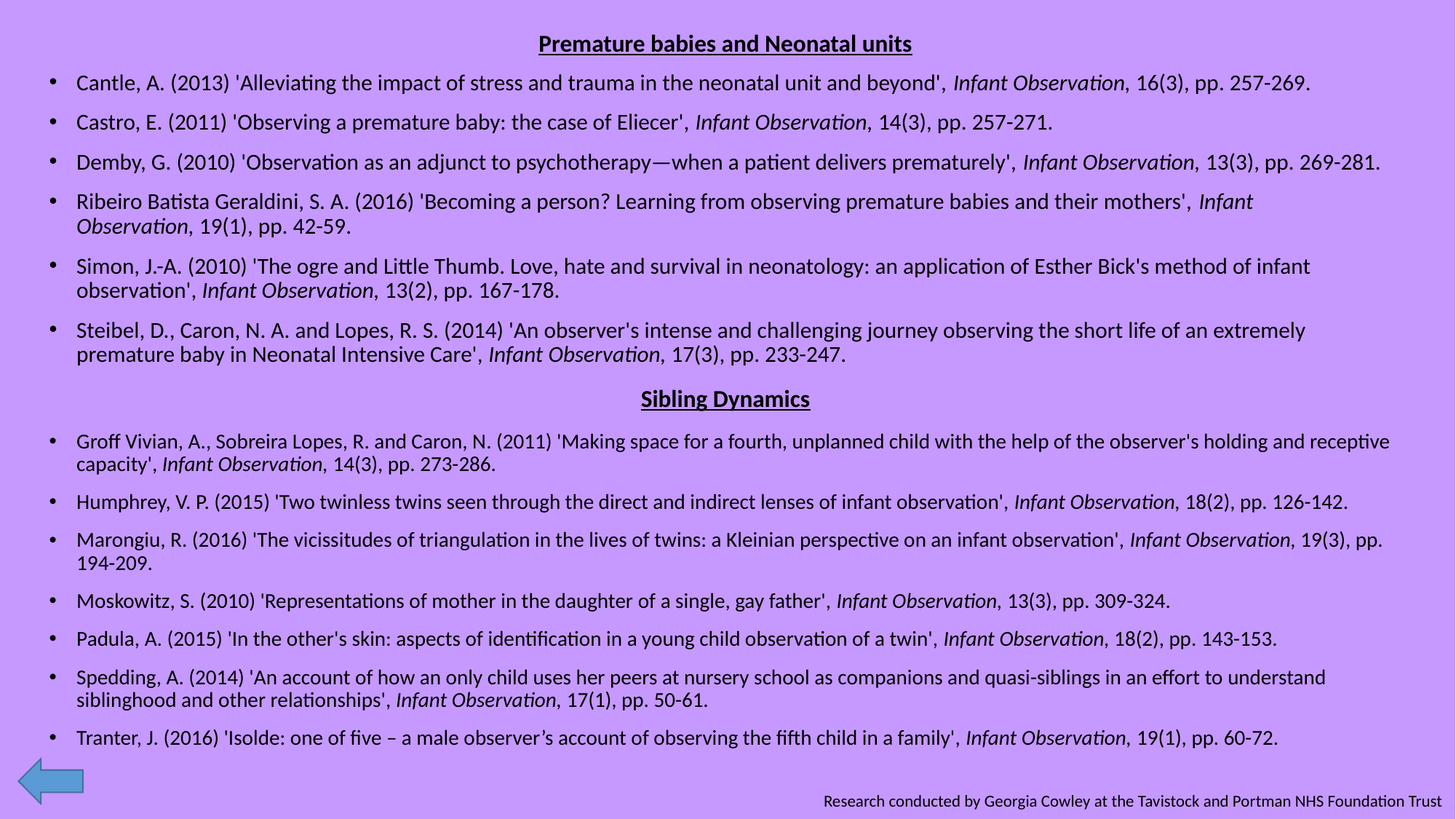

# Premature babies and Neonatal units
Cantle, A. (2013) 'Alleviating the impact of stress and trauma in the neonatal unit and beyond', Infant Observation, 16(3), pp. 257-269.
Castro, E. (2011) 'Observing a premature baby: the case of Eliecer', Infant Observation, 14(3), pp. 257-271.
Demby, G. (2010) 'Observation as an adjunct to psychotherapy—when a patient delivers prematurely', Infant Observation, 13(3), pp. 269-281.
Ribeiro Batista Geraldini, S. A. (2016) 'Becoming a person? Learning from observing premature babies and their mothers', Infant Observation, 19(1), pp. 42-59.
Simon, J.-A. (2010) 'The ogre and Little Thumb. Love, hate and survival in neonatology: an application of Esther Bick's method of infant observation', Infant Observation, 13(2), pp. 167-178.
Steibel, D., Caron, N. A. and Lopes, R. S. (2014) 'An observer's intense and challenging journey observing the short life of an extremely premature baby in Neonatal Intensive Care', Infant Observation, 17(3), pp. 233-247.

Sibling Dynamics
Groff Vivian, A., Sobreira Lopes, R. and Caron, N. (2011) 'Making space for a fourth, unplanned child with the help of the observer's holding and receptive capacity', Infant Observation, 14(3), pp. 273-286.
Humphrey, V. P. (2015) 'Two twinless twins seen through the direct and indirect lenses of infant observation', Infant Observation, 18(2), pp. 126-142.
Marongiu, R. (2016) 'The vicissitudes of triangulation in the lives of twins: a Kleinian perspective on an infant observation', Infant Observation, 19(3), pp. 194-209.
Moskowitz, S. (2010) 'Representations of mother in the daughter of a single, gay father', Infant Observation, 13(3), pp. 309-324.
Padula, A. (2015) 'In the other's skin: aspects of identification in a young child observation of a twin', Infant Observation, 18(2), pp. 143-153.
Spedding, A. (2014) 'An account of how an only child uses her peers at nursery school as companions and quasi-siblings in an effort to understand siblinghood and other relationships', Infant Observation, 17(1), pp. 50-61.
Tranter, J. (2016) 'Isolde: one of five – a male observer’s account of observing the fifth child in a family', Infant Observation, 19(1), pp. 60-72.

Research conducted by Georgia Cowley at the Tavistock and Portman NHS Foundation Trust